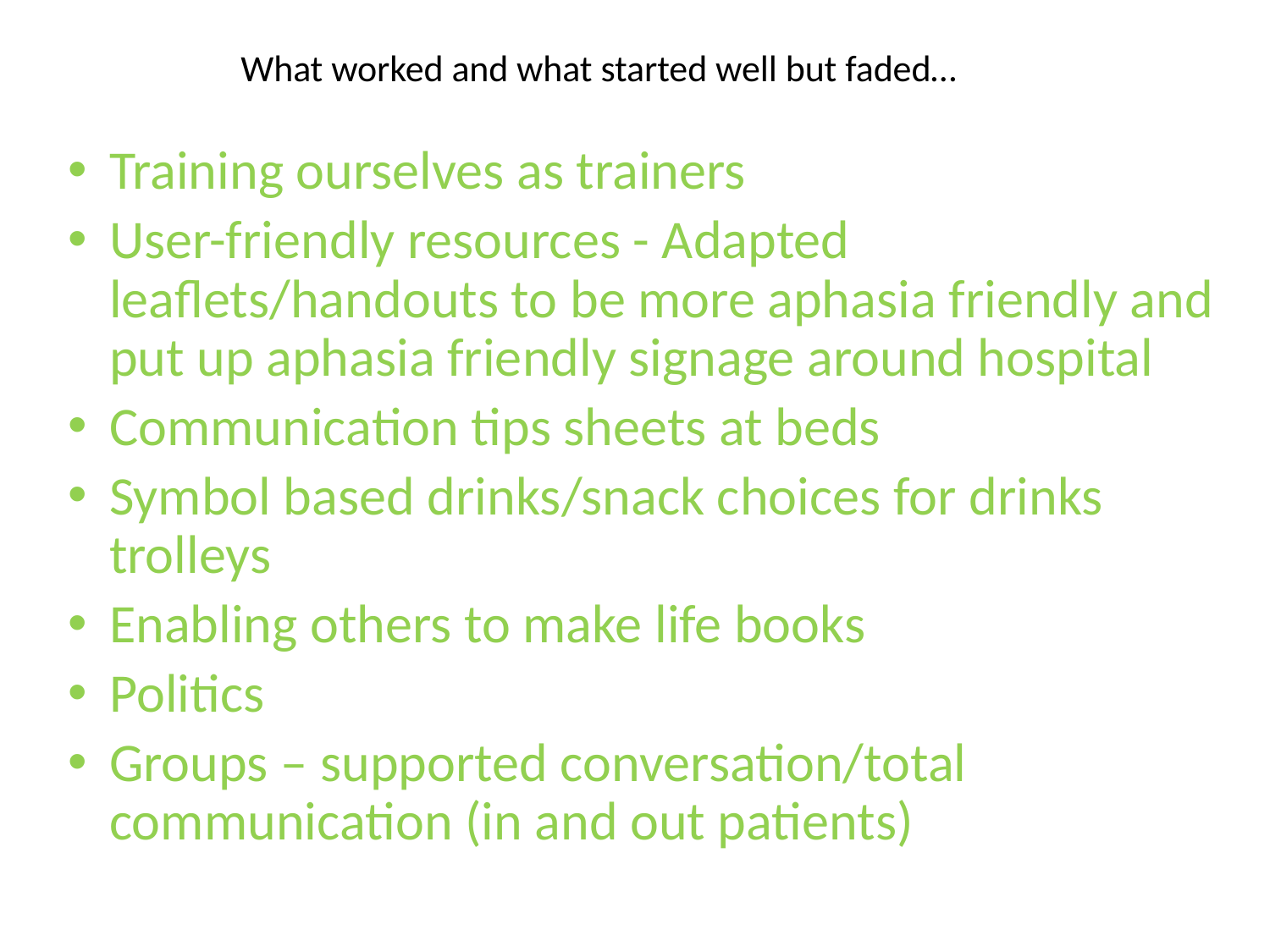

# What worked and what started well but faded…
Training ourselves as trainers
User-friendly resources - Adapted leaflets/handouts to be more aphasia friendly and put up aphasia friendly signage around hospital
Communication tips sheets at beds
Symbol based drinks/snack choices for drinks trolleys
Enabling others to make life books
Politics
Groups – supported conversation/total communication (in and out patients)